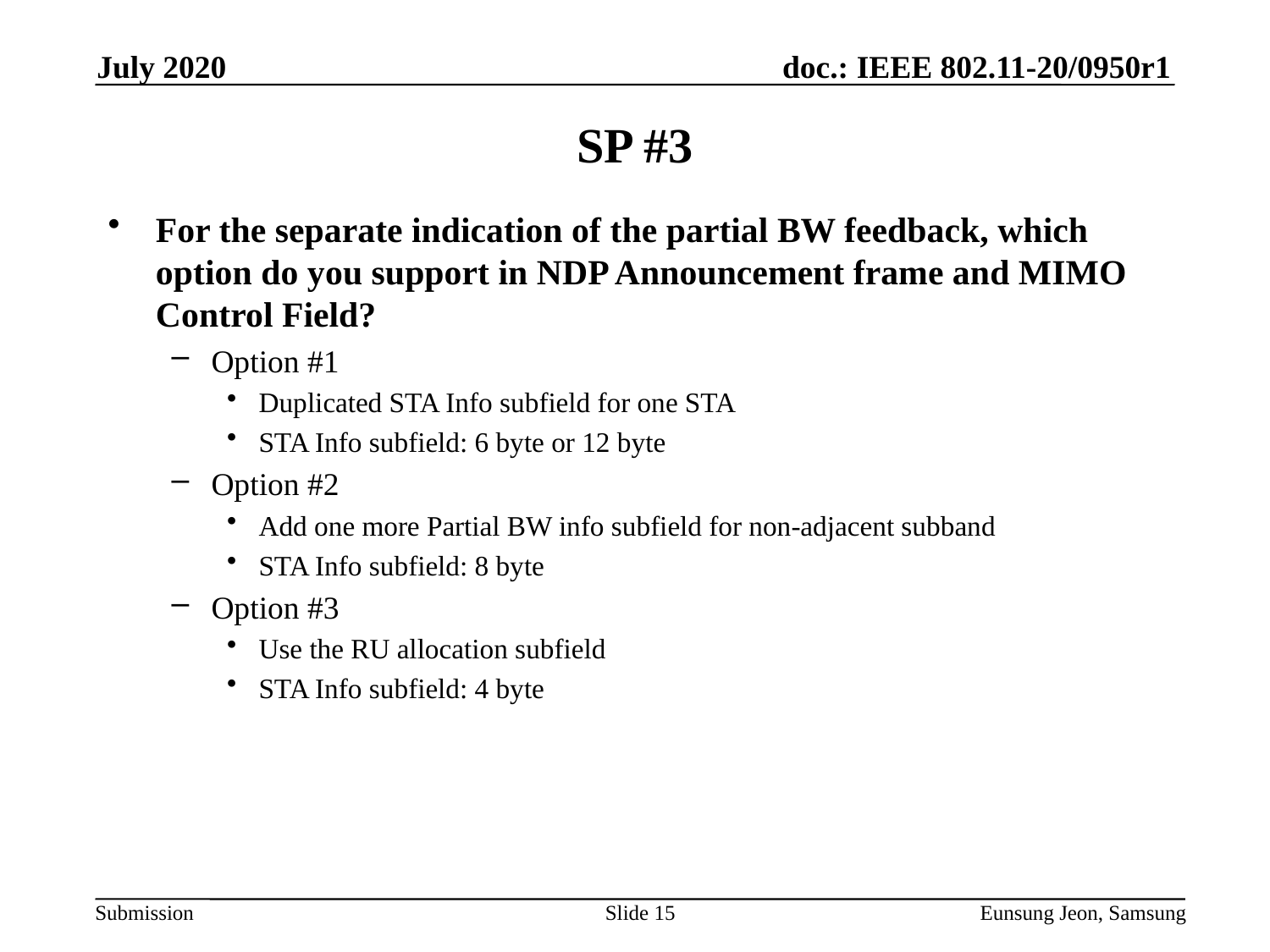

July 2020
# SP #3
For the separate indication of the partial BW feedback, which option do you support in NDP Announcement frame and MIMO Control Field?
Option #1
Duplicated STA Info subfield for one STA
STA Info subfield: 6 byte or 12 byte
Option #2
Add one more Partial BW info subfield for non-adjacent subband
STA Info subfield: 8 byte
Option #3
Use the RU allocation subfield
STA Info subfield: 4 byte

Slide 15
Eunsung Jeon, Samsung